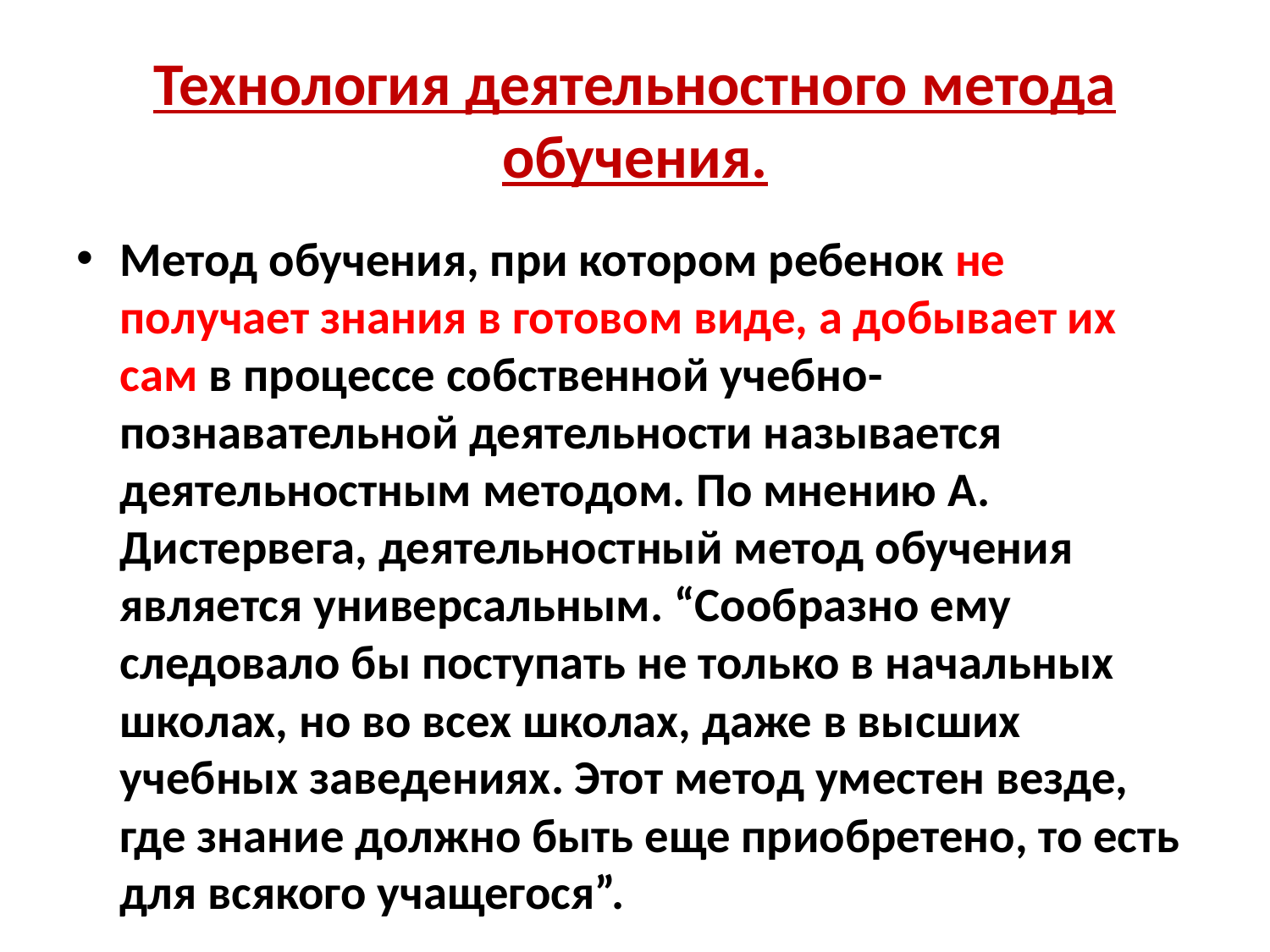

# Технология деятельностного метода обучения.
Метод обучения, при котором ребенок не получает знания в готовом виде, а добывает их сам в процессе собственной учебно-познавательной деятельности называется деятельностным методом. По мнению А. Дистервега, деятельностный метод обучения является универсальным. “Сообразно ему следовало бы поступать не только в начальных школах, но во всех школах, даже в высших учебных заведениях. Этот метод уместен везде, где знание должно быть еще приобретено, то есть для всякого учащегося”.